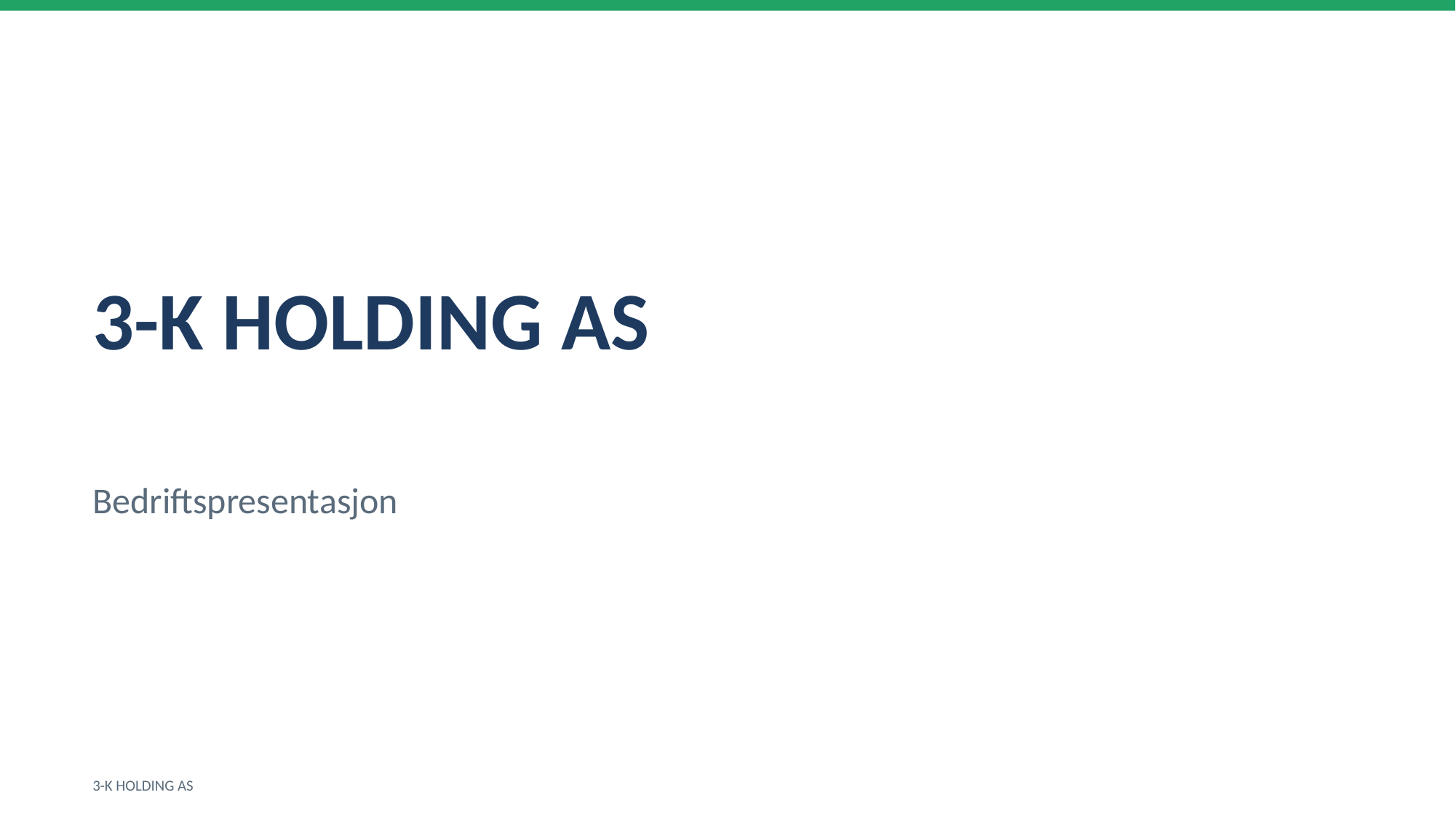

3-K HOLDING AS
Bedriftspresentasjon
3-K HOLDING AS